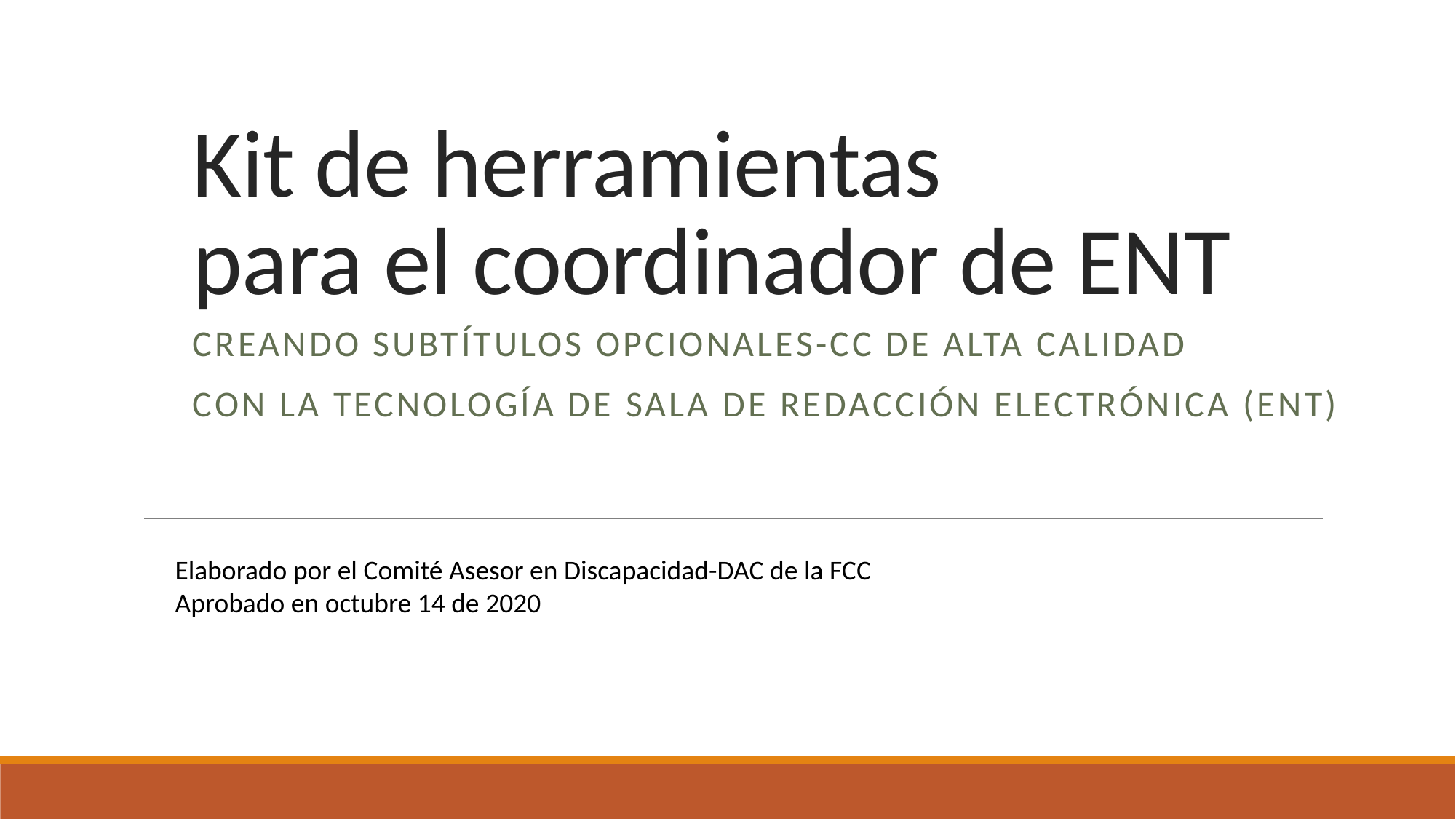

# Kit de herramientas para el coordinador de ENT
CREANDO SUBTÍTULOS OPCIONALES-CC DE alta CALIDAD
CON LA TECNOLOGÍA DE SALA DE REDACCIÓN ELECTRÓNICA (ENT)
Elaborado por el Comité Asesor en Discapacidad-DAC de la FCC
Aprobado en octubre 14 de 2020